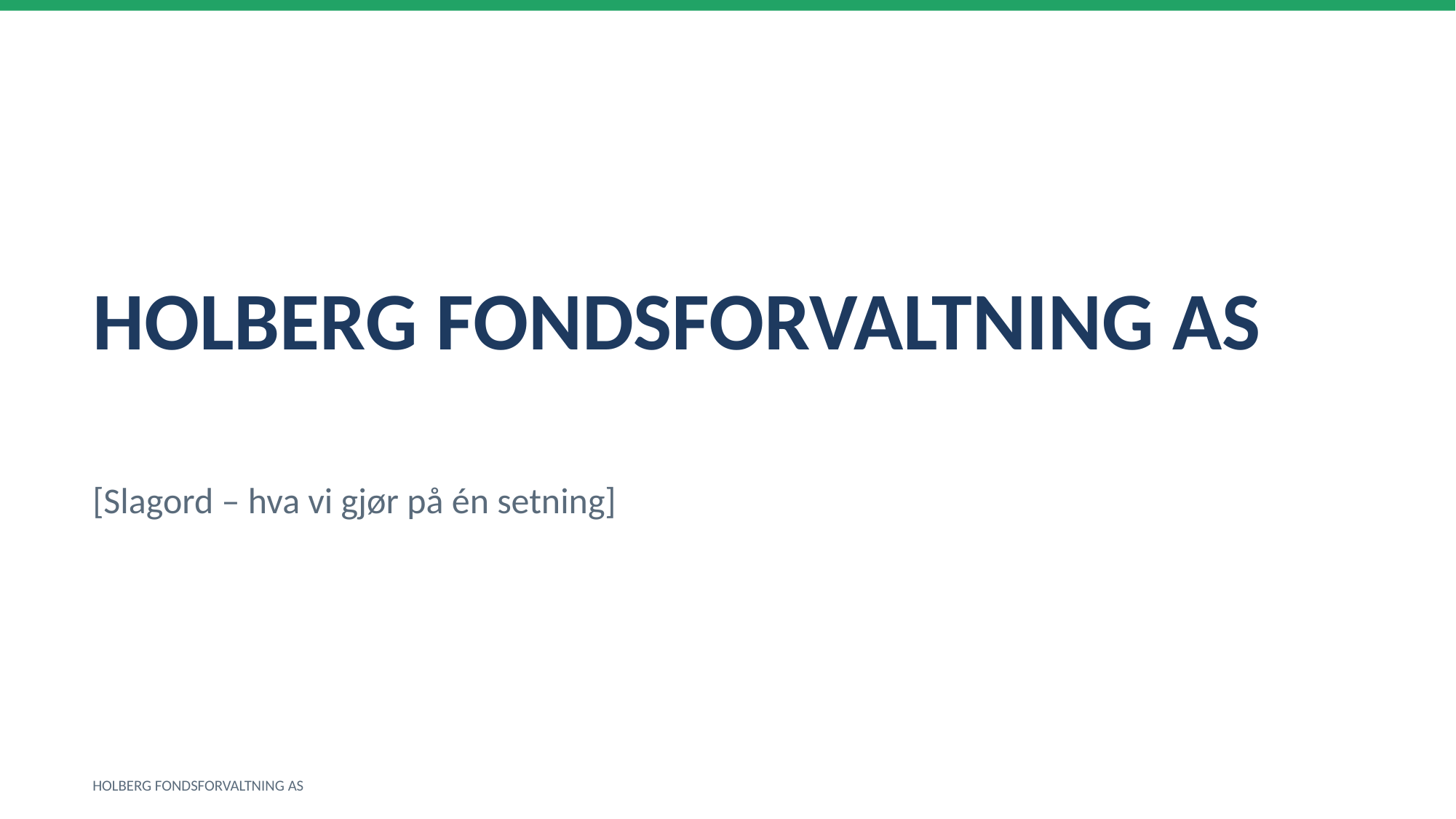

HOLBERG FONDSFORVALTNING AS
[Slagord – hva vi gjør på én setning]
HOLBERG FONDSFORVALTNING AS